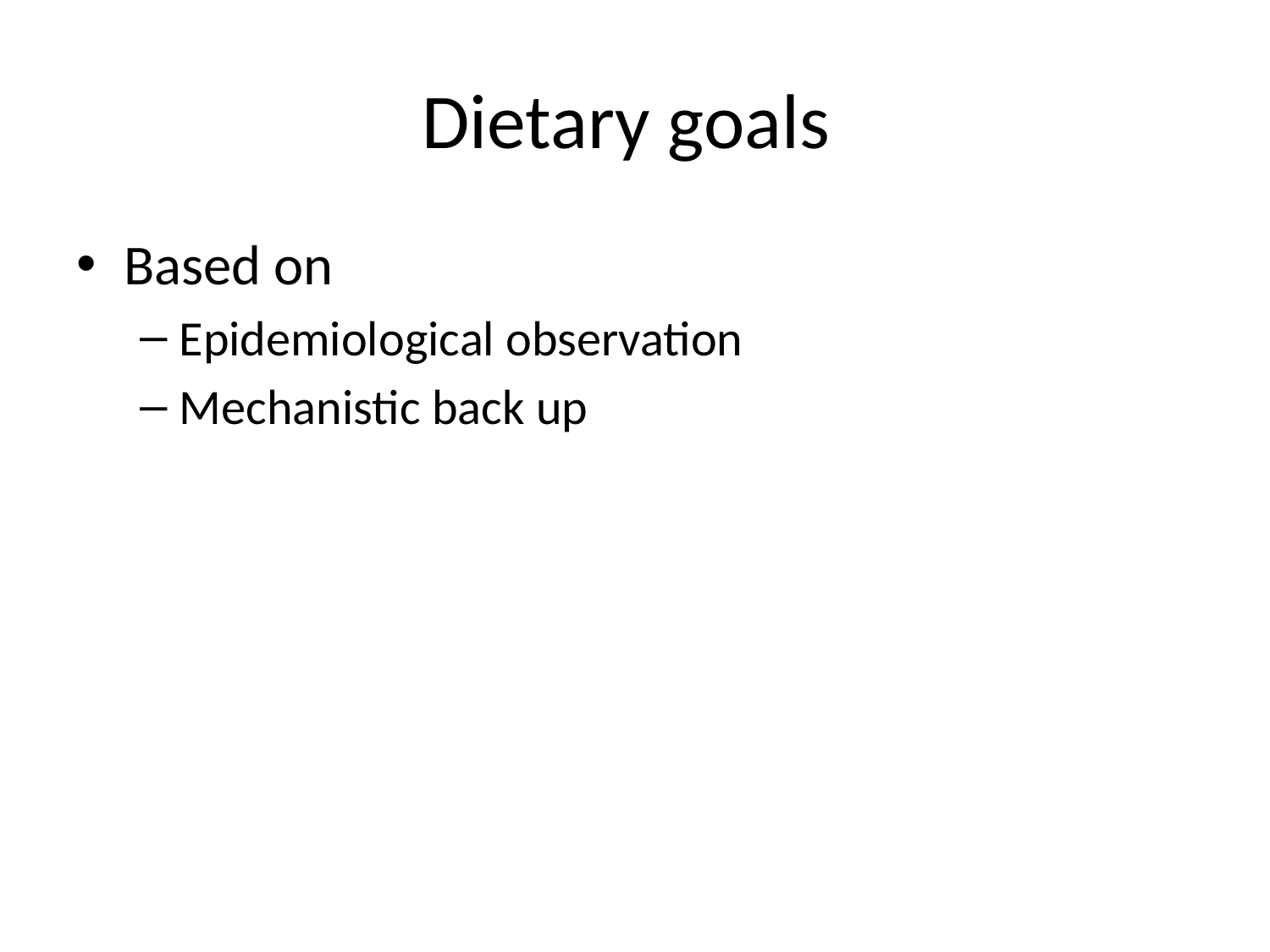

# Dietary goals
Based on
Epidemiological observation
Mechanistic back up